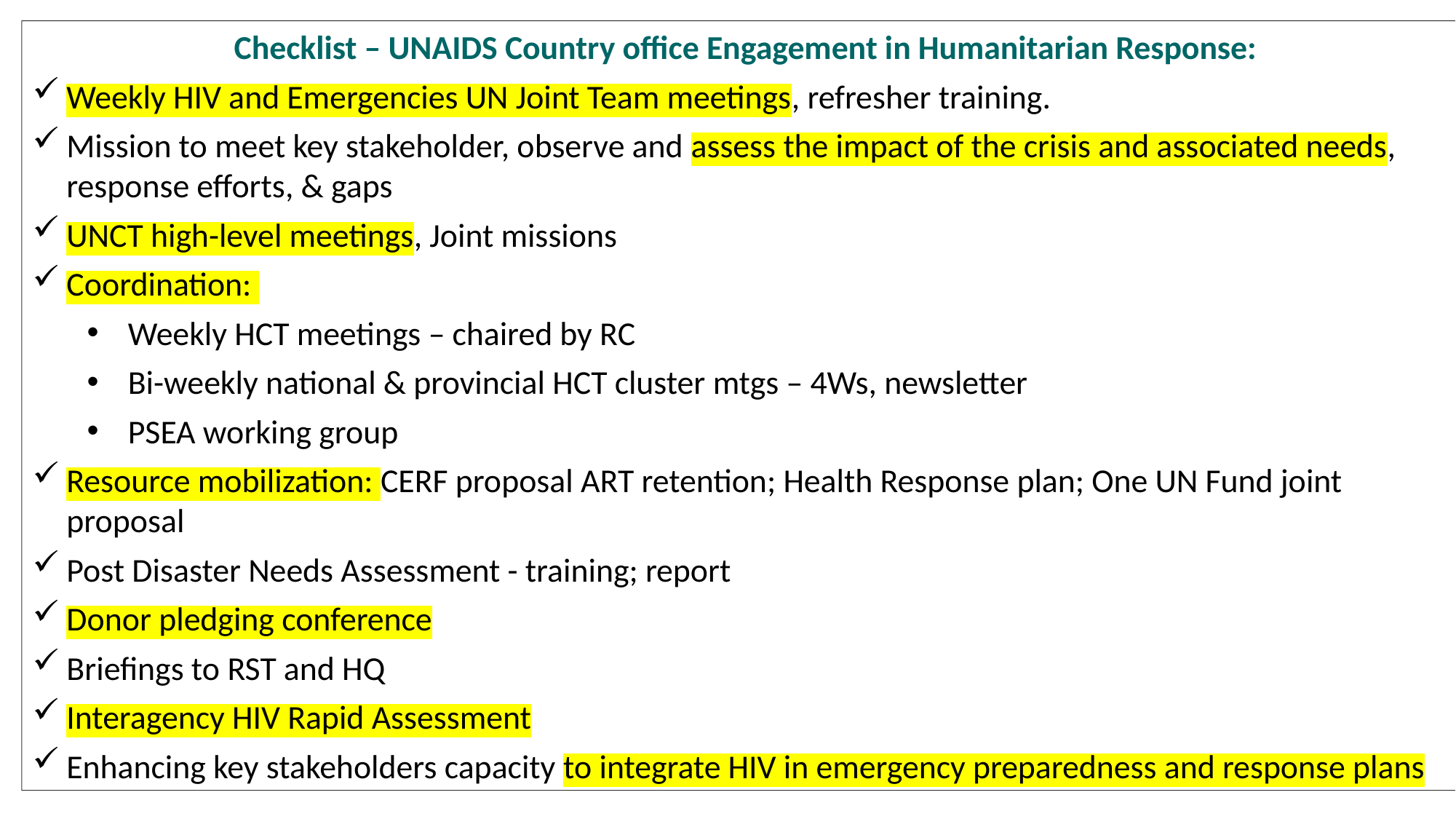

Checklist – UNAIDS Country office Engagement in Humanitarian Response:
Weekly HIV and Emergencies UN Joint Team meetings, refresher training.
Mission to meet key stakeholder, observe and assess the impact of the crisis and associated needs, response efforts, & gaps
UNCT high-level meetings, Joint missions
Coordination:
Weekly HCT meetings – chaired by RC
Bi-weekly national & provincial HCT cluster mtgs – 4Ws, newsletter
PSEA working group
Resource mobilization: CERF proposal ART retention; Health Response plan; One UN Fund joint proposal
Post Disaster Needs Assessment - training; report
Donor pledging conference
Briefings to RST and HQ
Interagency HIV Rapid Assessment
Enhancing key stakeholders capacity to integrate HIV in emergency preparedness and response plans